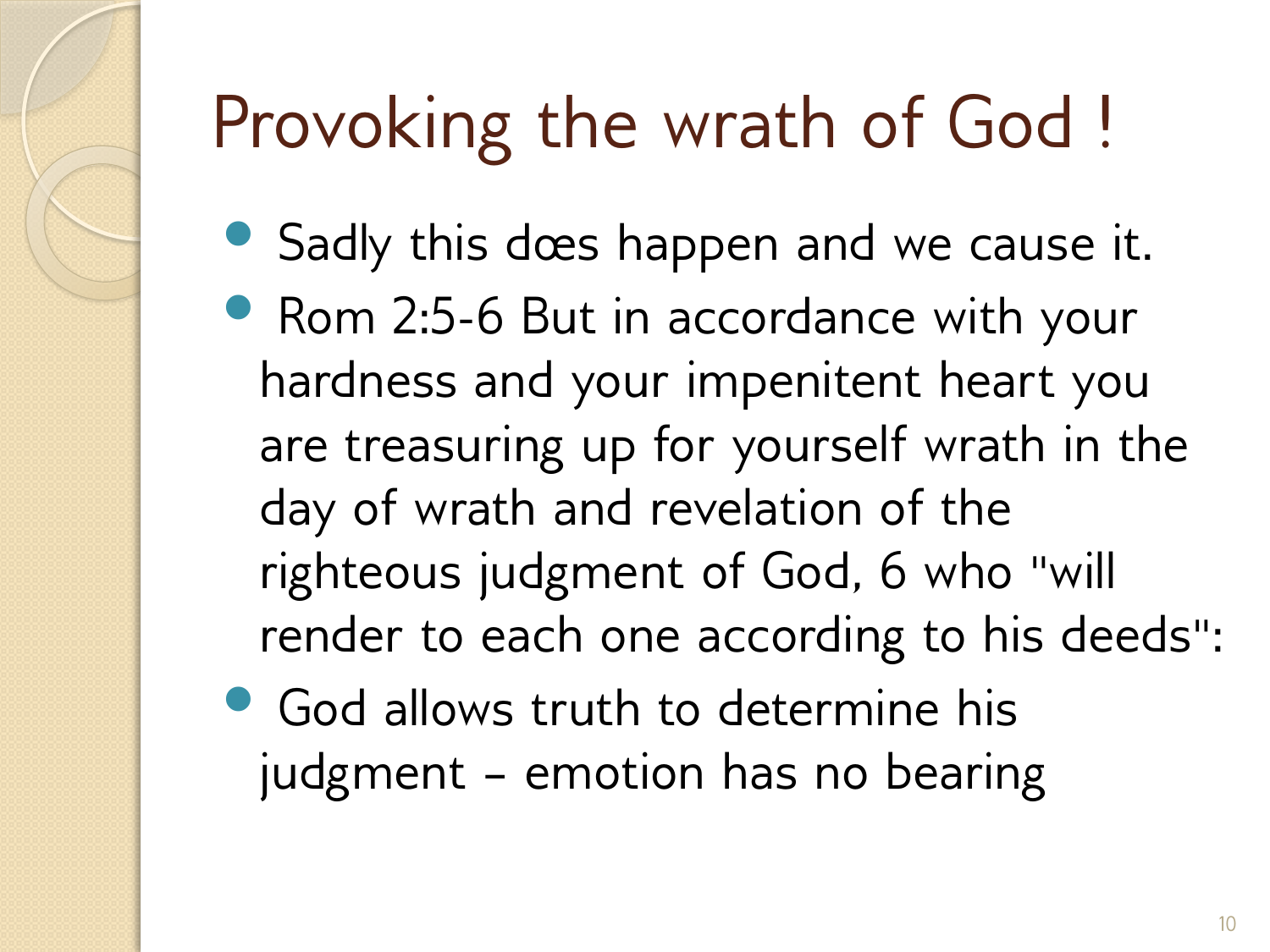

# Provoking the wrath of God !
 Sadly this does happen and we cause it.
 Rom 2:5-6 But in accordance with your hardness and your impenitent heart you are treasuring up for yourself wrath in the day of wrath and revelation of the righteous judgment of God, 6 who "will render to each one according to his deeds":
 God allows truth to determine his judgment – emotion has no bearing

10